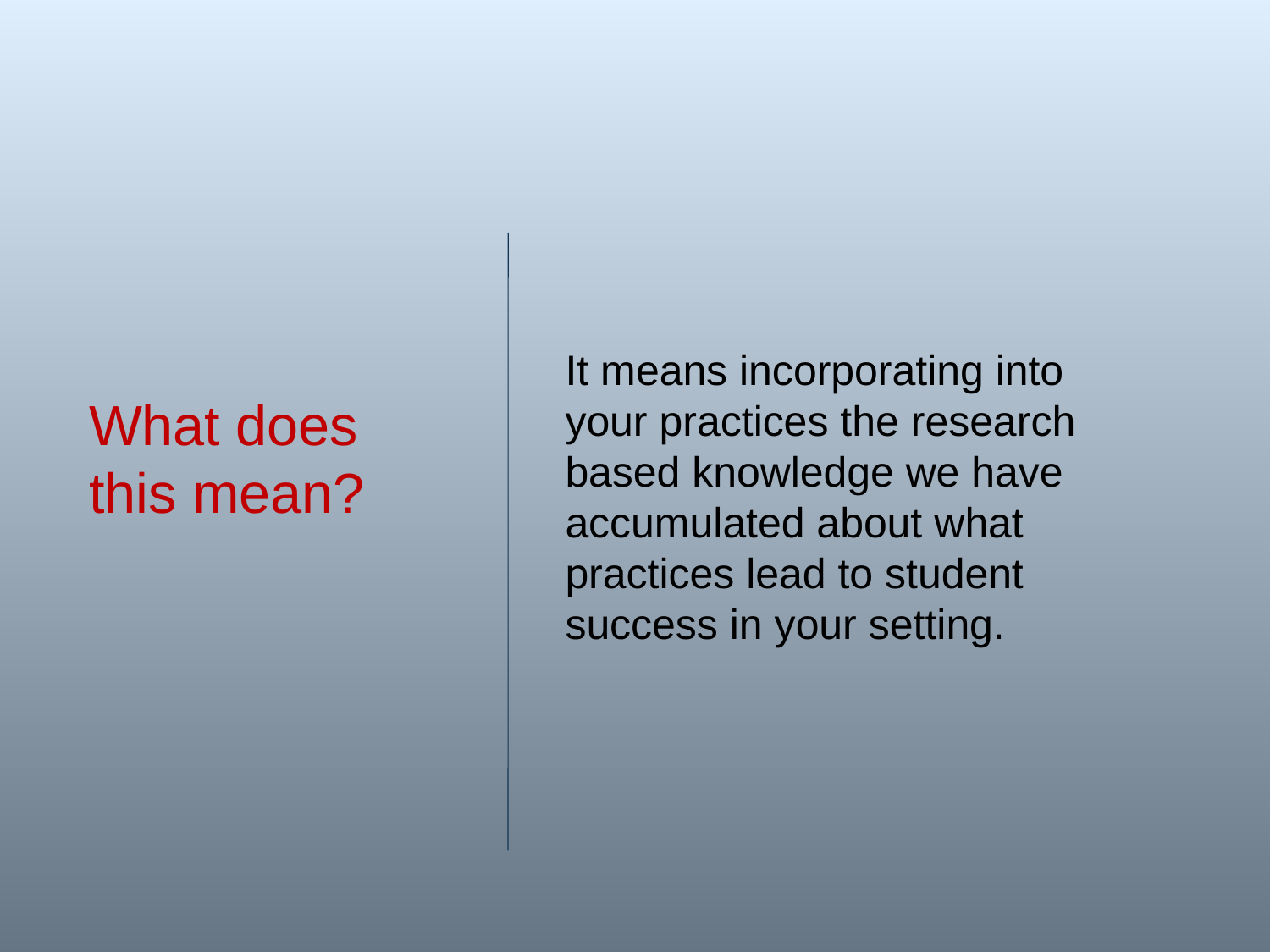

It means incorporating into your practices the research based knowledge we have accumulated about what practices lead to student success in your setting.
# What does this mean?